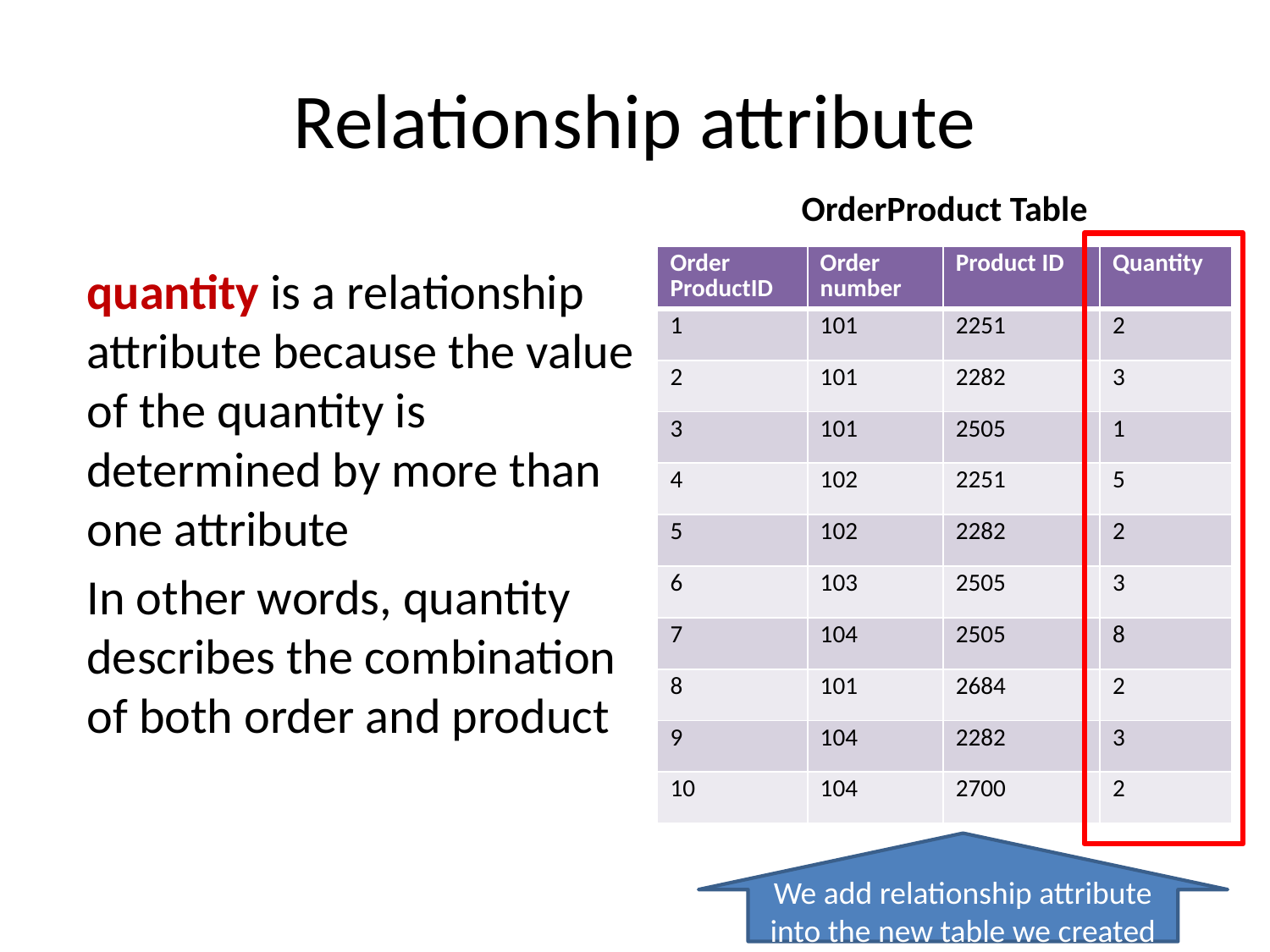

# Relationship attribute
OrderProduct Table

| Order ProductID | Order number | Product ID | Quantity |
| --- | --- | --- | --- |
| 1 | 101 | 2251 | 2 |
| 2 | 101 | 2282 | 3 |
| 3 | 101 | 2505 | 1 |
| 4 | 102 | 2251 | 5 |
| 5 | 102 | 2282 | 2 |
| 6 | 103 | 2505 | 3 |
| 7 | 104 | 2505 | 8 |
| 8 | 101 | 2684 | 2 |
| 9 | 104 | 2282 | 3 |
| 10 | 104 | 2700 | 2 |
quantity is a relationship attribute because the value of the quantity is determined by more than one attribute
In other words, quantity describes the combination of both order and product
We add relationship attribute into the new table we created